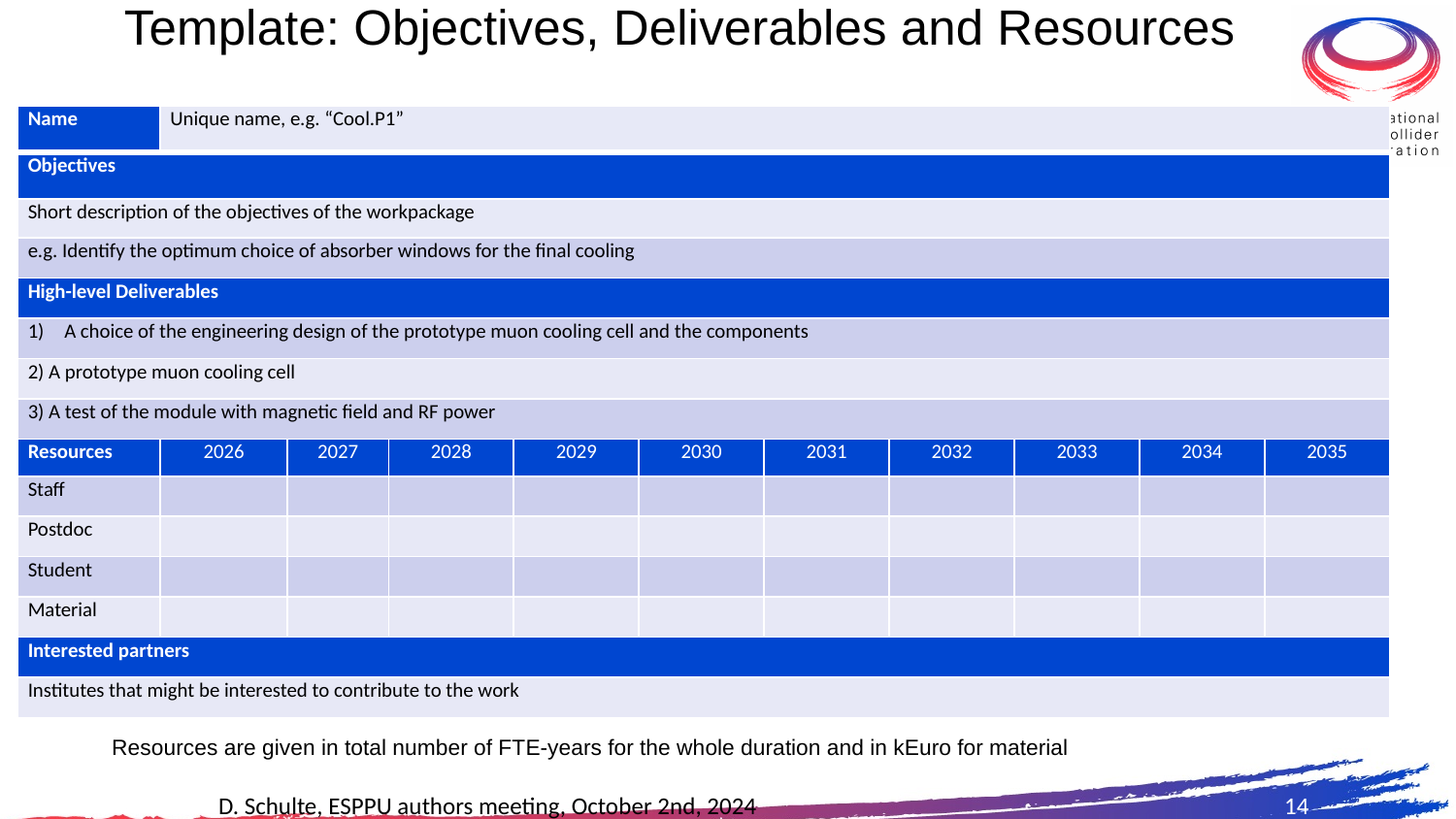

# Template: Objectives, Deliverables and Resources
| Name | Unique name, e.g. “Cool.P1” |  |  |  |  |  |  |  |  |  |
| --- | --- | --- | --- | --- | --- | --- | --- | --- | --- | --- |
| Objectives |  |  |  |  |  |  |  |  |  |  |
| Short description of the objectives of the workpackage |  |  |  |  |  |  |  |  |  |  |
| e.g. Identify the optimum choice of absorber windows for the final cooling |  |  |  |  |  |  |  |  |  |  |
| High-level Deliverables |  |  |  |  |  |  |  |  |  |  |
| A choice of the engineering design of the prototype muon cooling cell and the components |  |  |  |  |  |  |  |  |  |  |
| 2) A prototype muon cooling cell |  |  |  |  |  |  |  |  |  |  |
| 3) A test of the module with magnetic field and RF power |  |  |  |  |  |  |  |  |  |  |
| Resources | 2026 | 2027 | 2028 | 2029 | 2030 | 2031 | 2032 | 2033 | 2034 | 2035 |
| Staff |  |  |  |  |  |  |  |  |  |  |
| Postdoc |  |  |  |  |  |  |  |  |  |  |
| Student |  |  |  |  |  |  |  |  |  |  |
| Material |  |  |  |  |  |  |  |  |  |  |
| Interested partners |  |  |  |  |  |  |  |  |  |  |
| Institutes that might be interested to contribute to the work |  |  |  |  |  |  |  |  |  |  |

Resources are given in total number of FTE-years for the whole duration and in kEuro for material
D. Schulte, ESPPU authors meeting, October 2nd, 2024
14